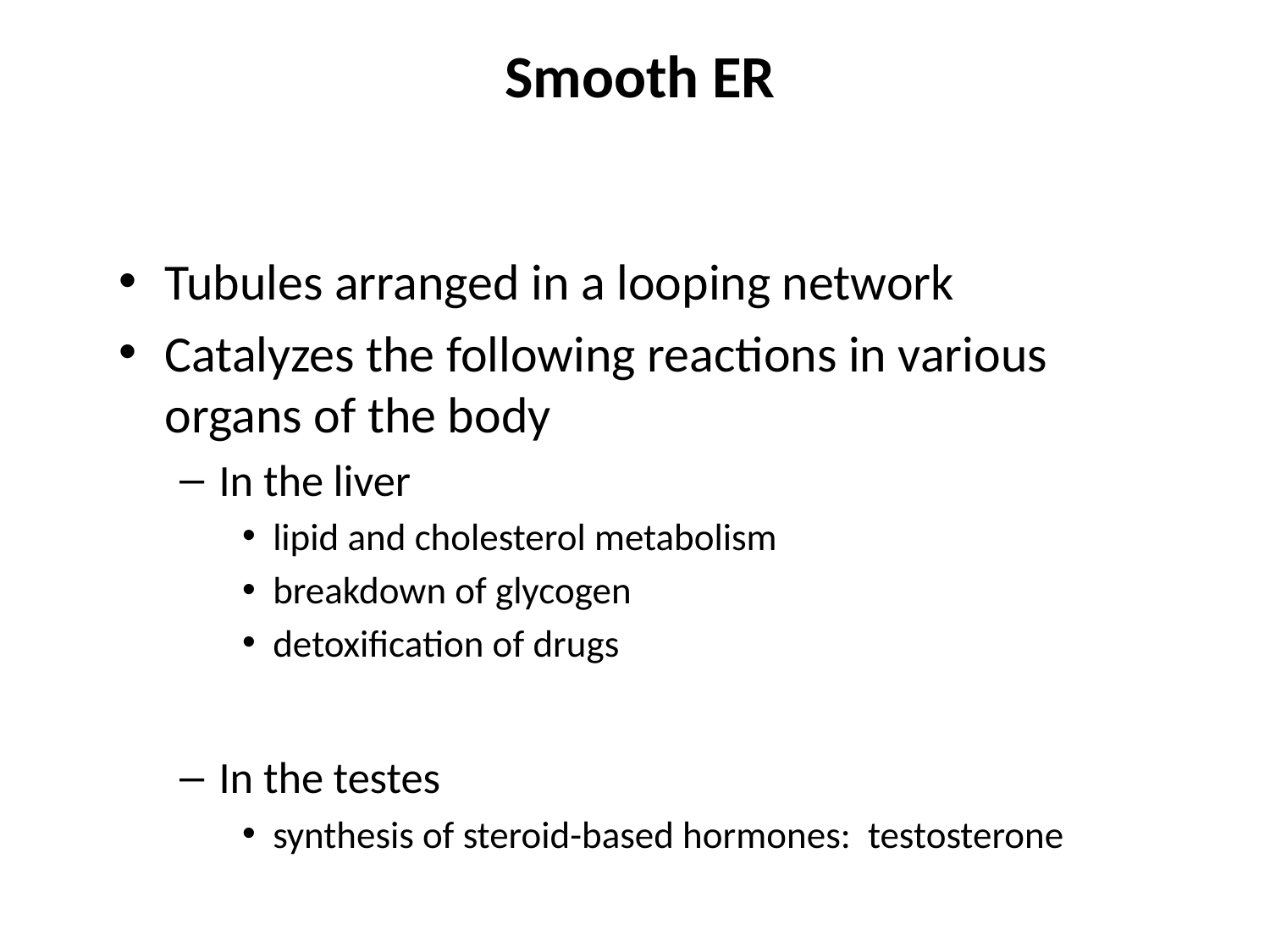

# Smooth ER
Tubules arranged in a looping network
Catalyzes the following reactions in various organs of the body
In the liver
lipid and cholesterol metabolism
breakdown of glycogen
detoxification of drugs

In the testes
synthesis of steroid-based hormones:  testosterone